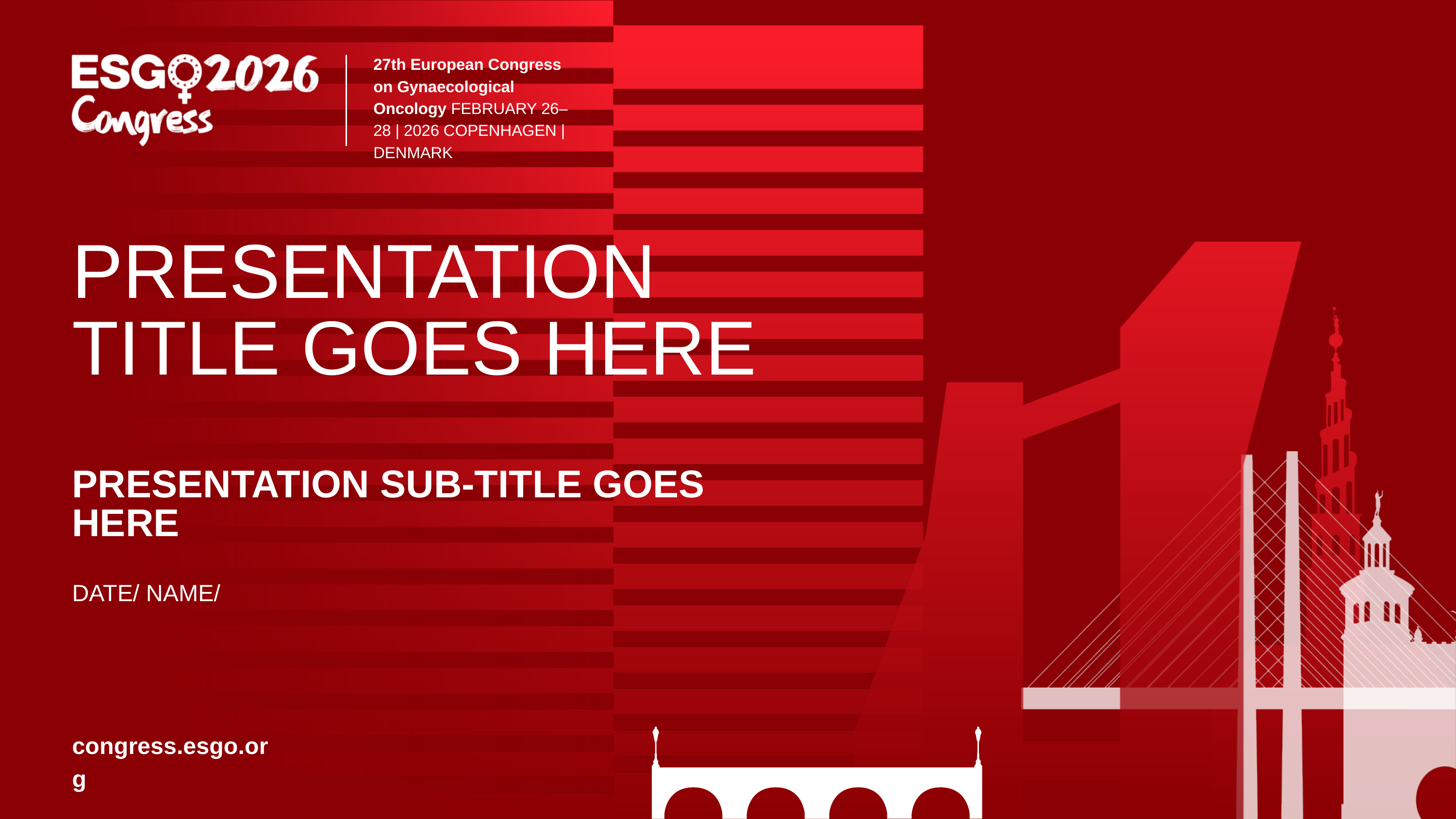

27th European Congress on Gynaecological Oncology FEBRUARY 26–28 | 2026 COPENHAGEN | DENMARK

PRESENTATION TITLE GOES HERE

PRESENTATION SUB-TITLE GOES HERE

DATE/ NAME/

congress.esgo.org